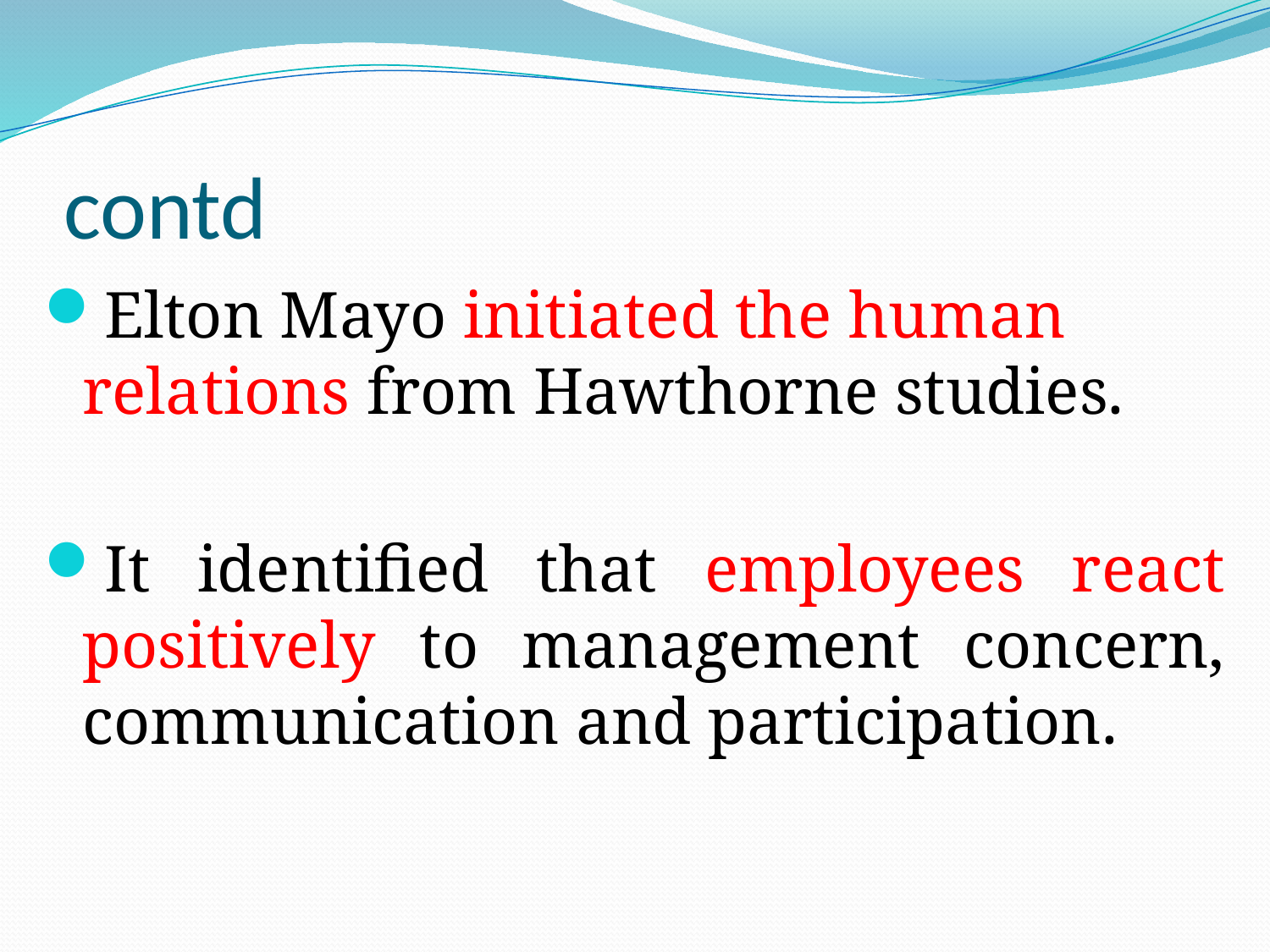

# contd
Elton Mayo initiated the human relations from Hawthorne studies.

It identified that employees react positively to management concern, communication and participation.